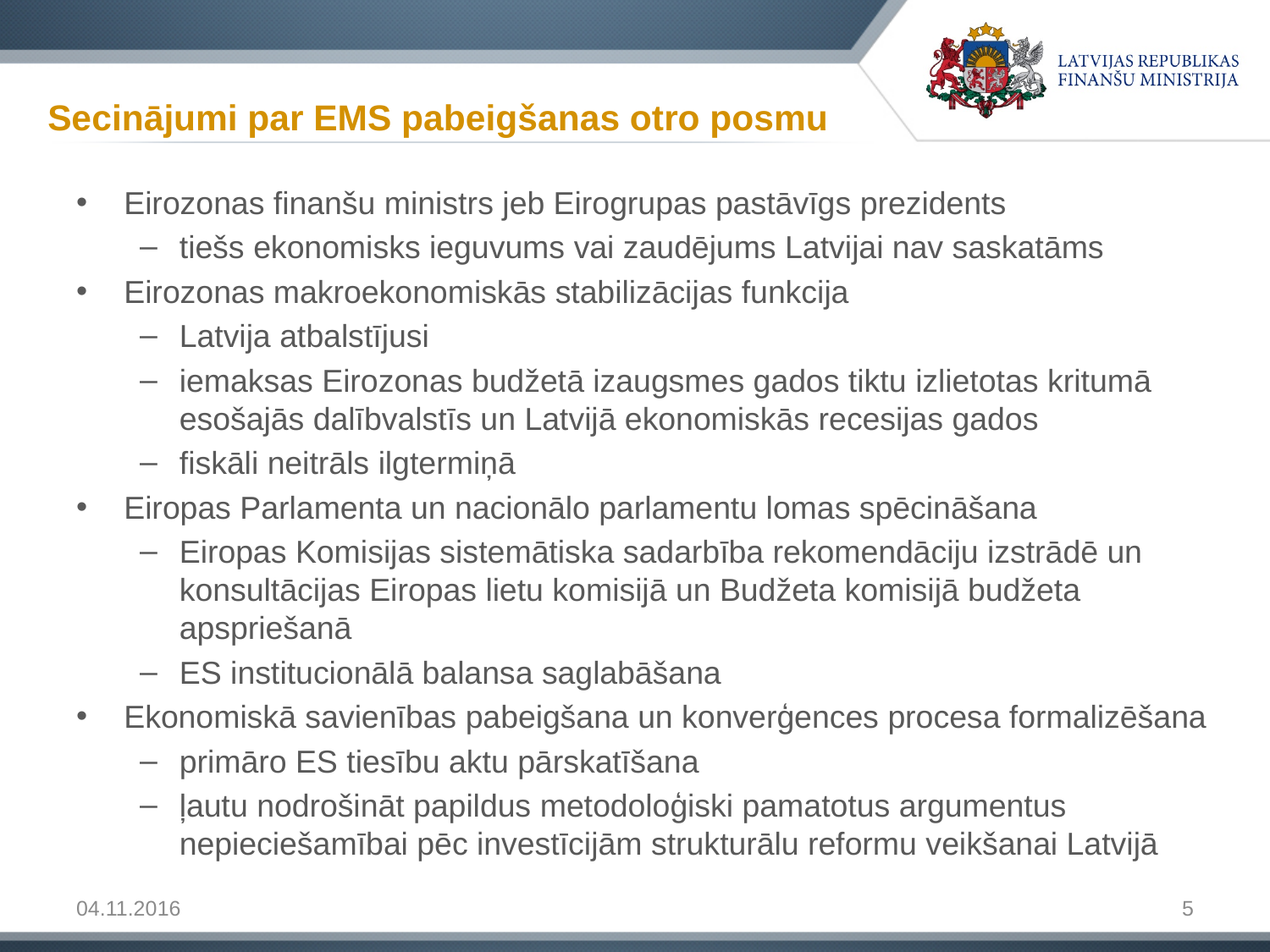

# Secinājumi par EMS pabeigšanas otro posmu
Eirozonas finanšu ministrs jeb Eirogrupas pastāvīgs prezidents
tiešs ekonomisks ieguvums vai zaudējums Latvijai nav saskatāms
Eirozonas makroekonomiskās stabilizācijas funkcija
Latvija atbalstījusi
iemaksas Eirozonas budžetā izaugsmes gados tiktu izlietotas kritumā esošajās dalībvalstīs un Latvijā ekonomiskās recesijas gados
fiskāli neitrāls ilgtermiņā
Eiropas Parlamenta un nacionālo parlamentu lomas spēcināšana
Eiropas Komisijas sistemātiska sadarbība rekomendāciju izstrādē un konsultācijas Eiropas lietu komisijā un Budžeta komisijā budžeta apspriešanā
ES institucionālā balansa saglabāšana
Ekonomiskā savienības pabeigšana un konverģences procesa formalizēšana
primāro ES tiesību aktu pārskatīšana
ļautu nodrošināt papildus metodoloģiski pamatotus argumentus nepieciešamībai pēc investīcijām strukturālu reformu veikšanai Latvijā
04.11.2016
5